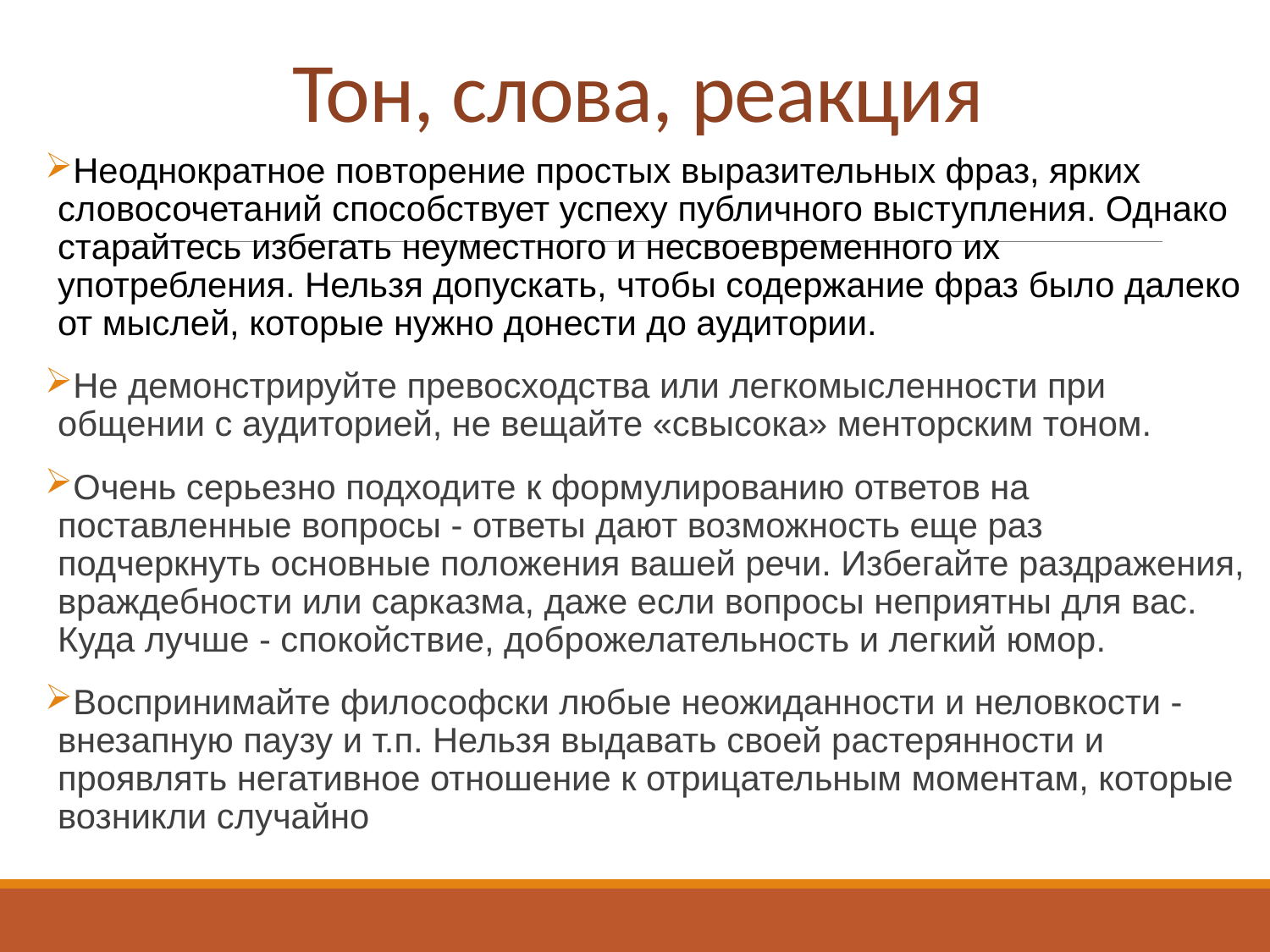

# Тон, слова, реакция
Неоднократное повторение простых выразительных фраз, ярких словосочетаний способствует успеху публичного выступления. Однако старайтесь избегать неуместного и несвоевременного их употребления. Нельзя допускать, чтобы содержание фраз было далеко от мыслей, которые нужно донести до аудитории.
Не демонстрируйте превосходства или легкомысленности при общении с аудиторией, не вещайте «свысока» менторским тоном.
Очень серьезно подходите к формулированию ответов на поставленные вопросы - ответы дают возможность еще раз подчеркнуть основные положения вашей речи. Избегайте раздражения, враждебности или сарказма, даже если вопросы неприятны для вас. Куда лучше - спокойствие, доброжелательность и легкий юмор.
Воспринимайте философски любые неожиданности и неловкости - внезапную паузу и т.п. Нельзя выдавать своей растерянности и проявлять негативное отношение к отрицательным моментам, которые возникли случайно